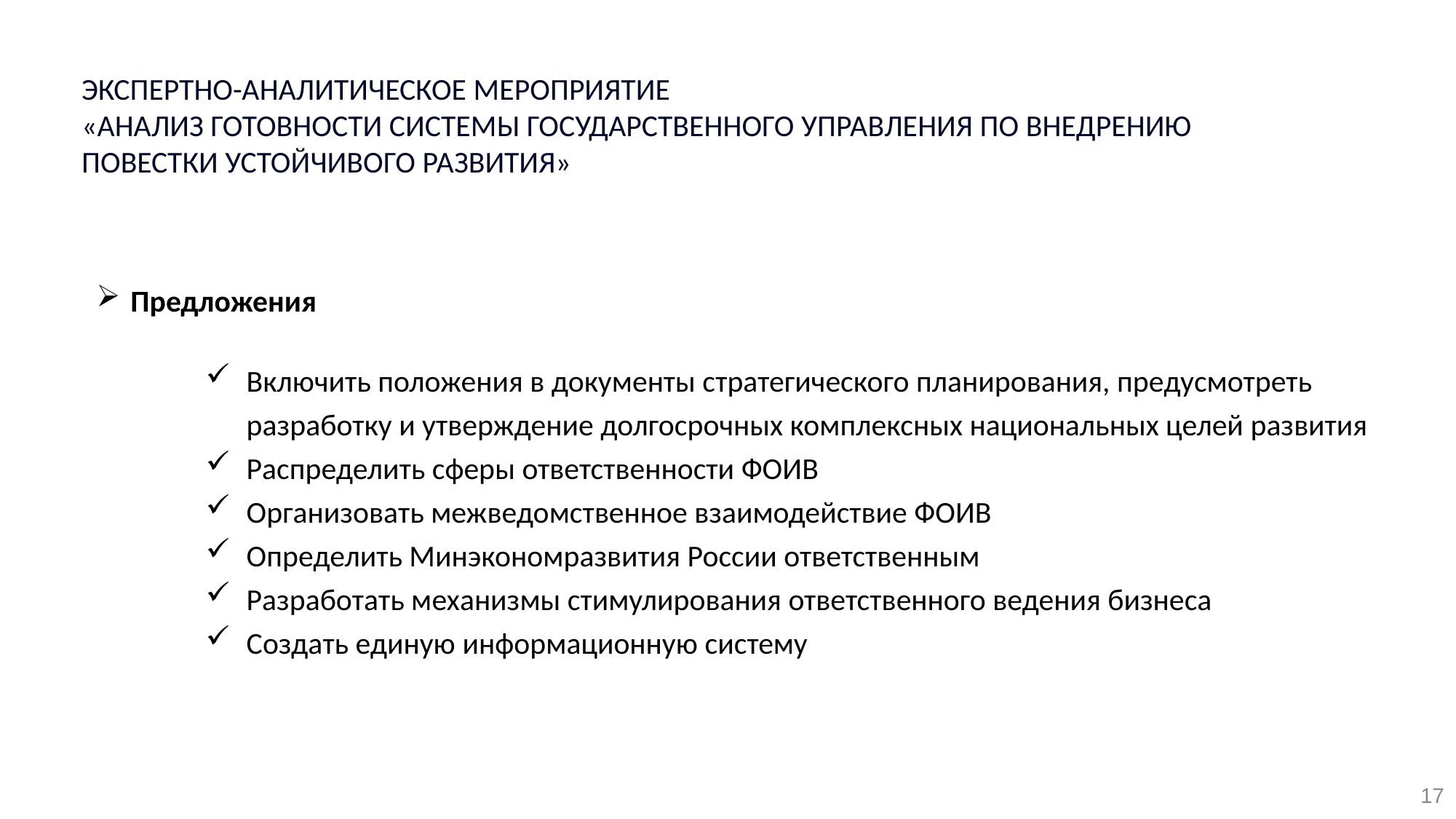

ЭКСПЕРТНО-АНАЛИТИЧЕСКОЕ МЕРОПРИЯТИЕ
«АНАЛИЗ ГОТОВНОСТИ СИСТЕМЫ ГОСУДАРСТВЕННОГО УПРАВЛЕНИЯ ПО ВНЕДРЕНИЮ ПОВЕСТКИ УСТОЙЧИВОГО РАЗВИТИЯ»

Предложения

Включить положения в документы стратегического планирования, предусмотреть разработку и утверждение долгосрочных комплексных национальных целей развития
Распределить сферы ответственности ФОИВ
Организовать межведомственное взаимодействие ФОИВ
Определить Минэкономразвития России ответственным
Разработать механизмы стимулирования ответственного ведения бизнеса
Создать единую информационную систему
17